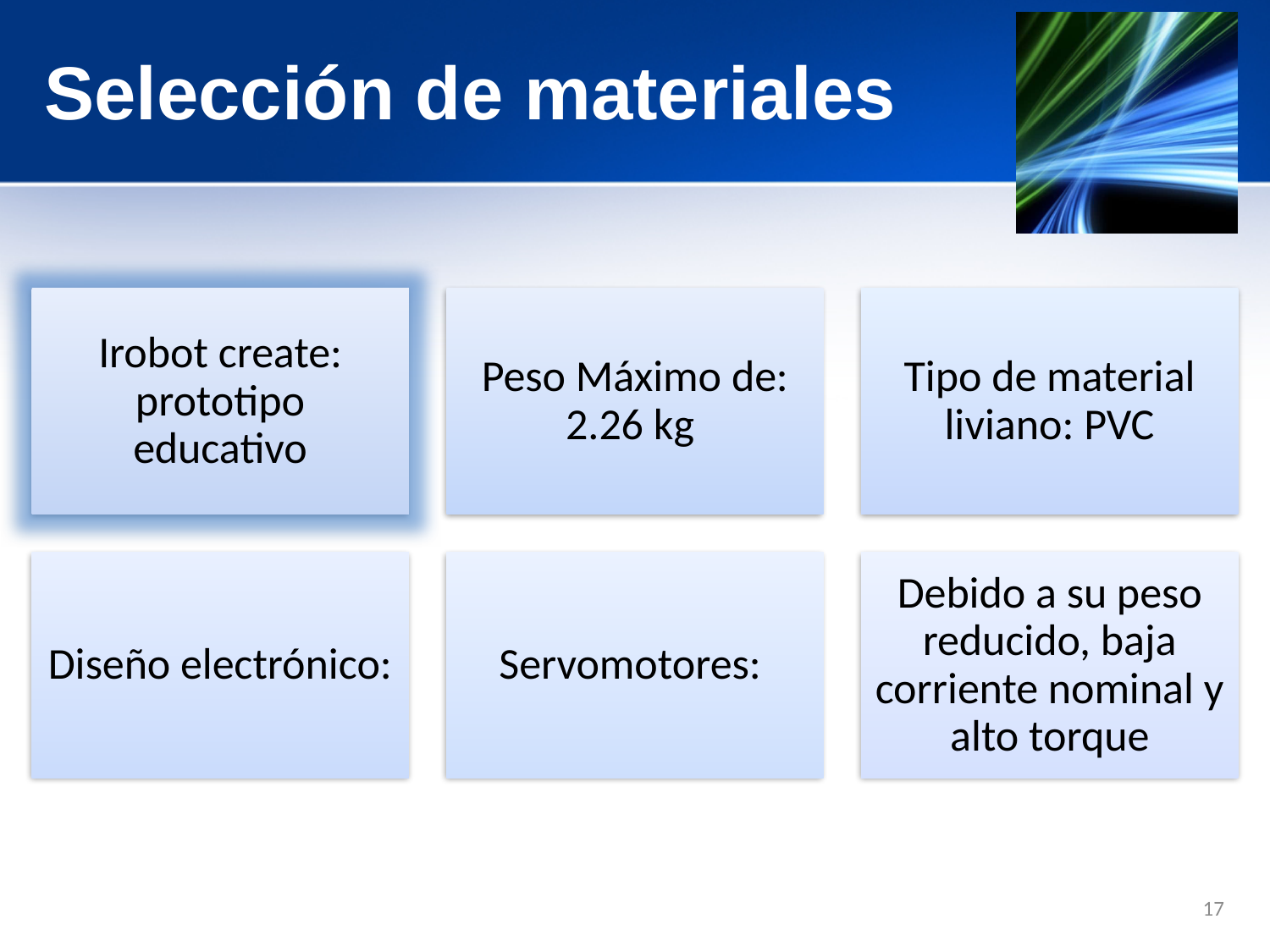

# Selección de materiales
Irobot create: prototipo educativo
Peso Máximo de: 2.26 kg
Tipo de material liviano: PVC
Diseño electrónico:
Servomotores:
Debido a su peso reducido, baja corriente nominal y alto torque
17